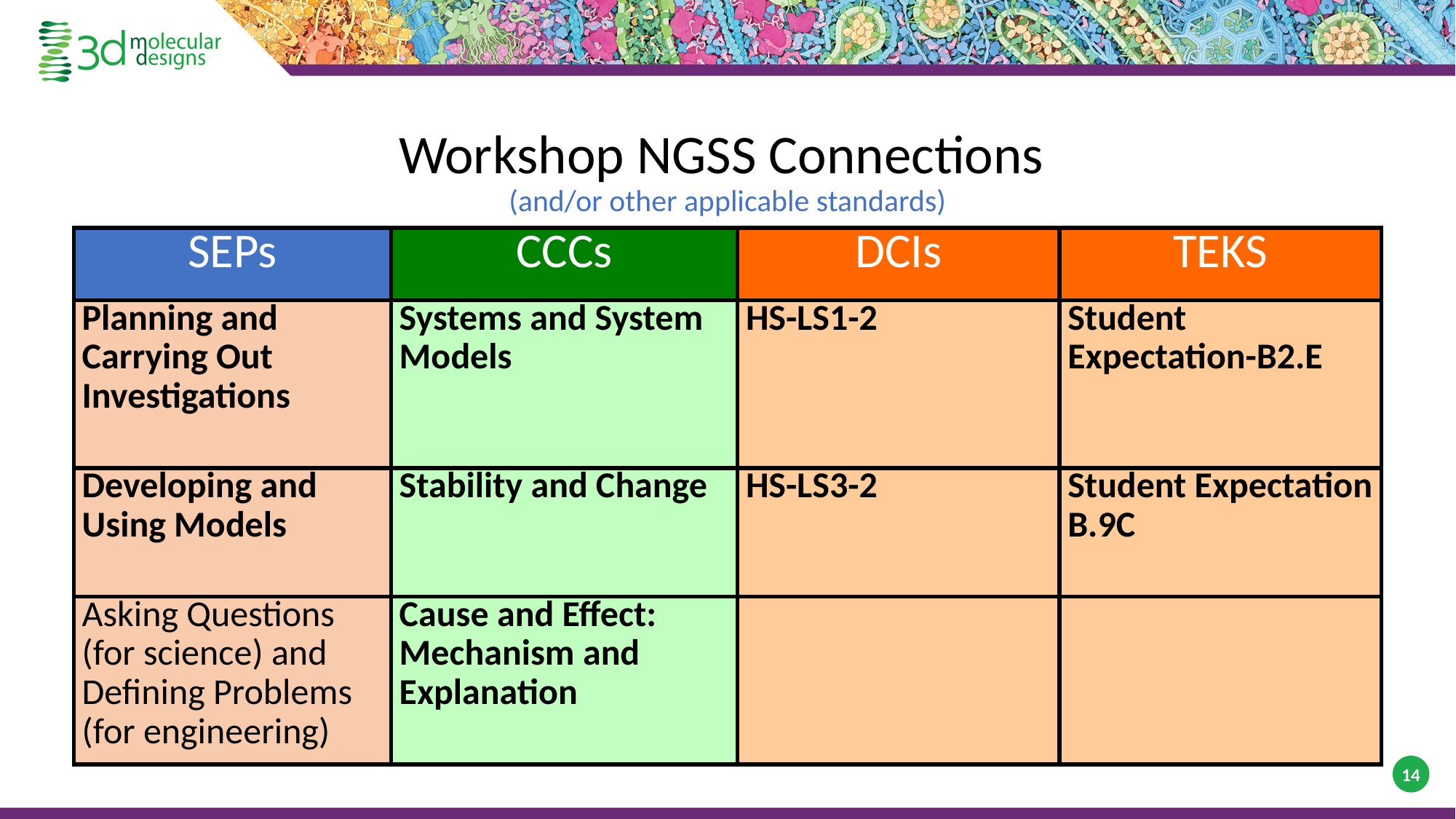

# Workshop NGSS Connections (and/or other applicable standards)
| SEPs | CCCs | DCIs | TEKS |
| --- | --- | --- | --- |
| Planning and Carrying Out Investigations | Systems and System Models | HS-LS1-2 | Student Expectation-B2.E |
| Developing and Using Models | Stability and Change | HS-LS3-2 | Student Expectation B.9C |
| Asking Questions (for science) and Defining Problems (for engineering) | Cause and Effect: Mechanism and Explanation |  |  |
14